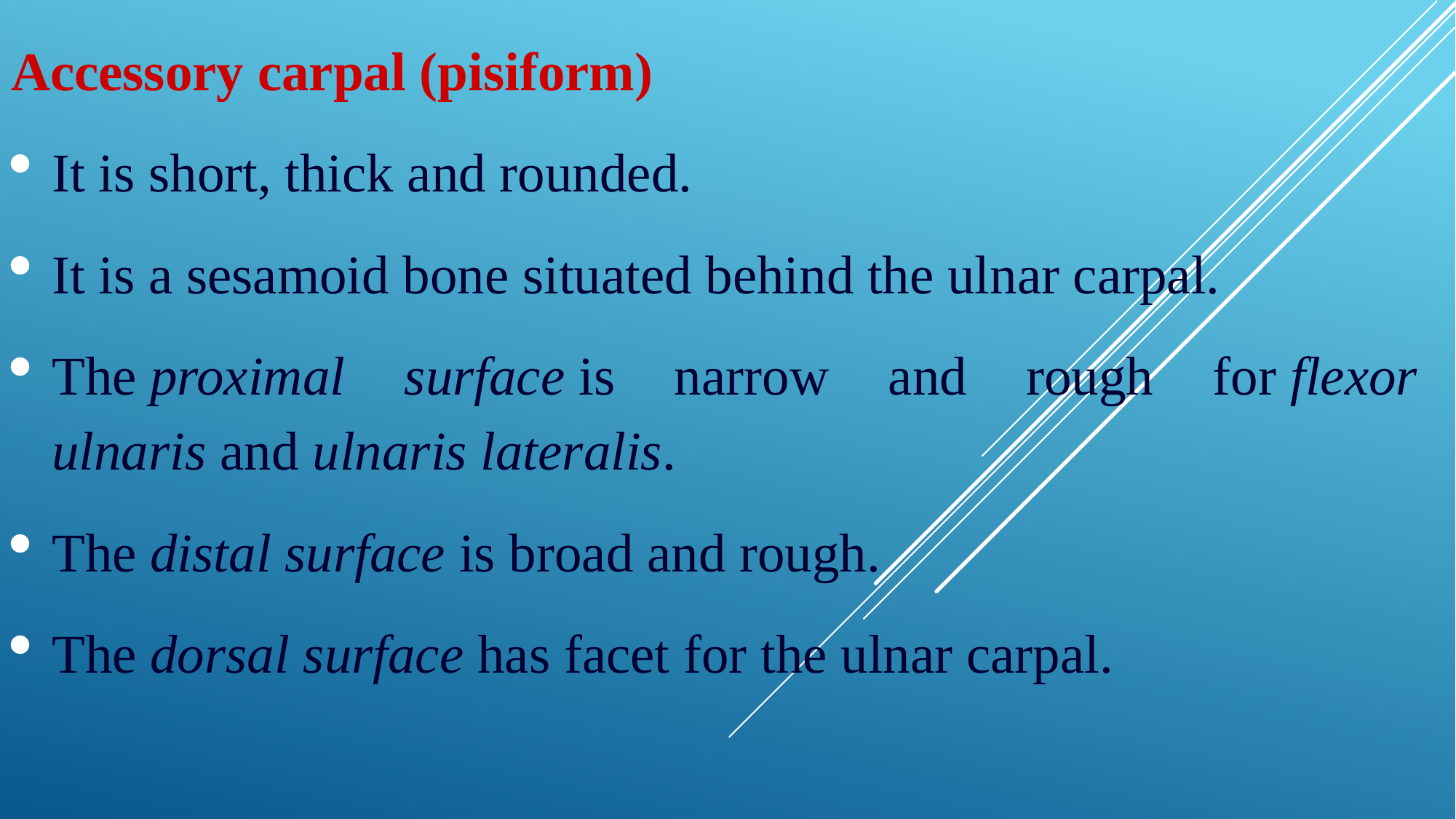

Accessory carpal (pisiform)
It is short, thick and rounded.
It is a sesamoid bone situated behind the ulnar carpal.
The proximal surface is narrow and rough for flexor ulnaris and ulnaris lateralis.
The distal surface is broad and rough.
The dorsal surface has facet for the ulnar carpal.